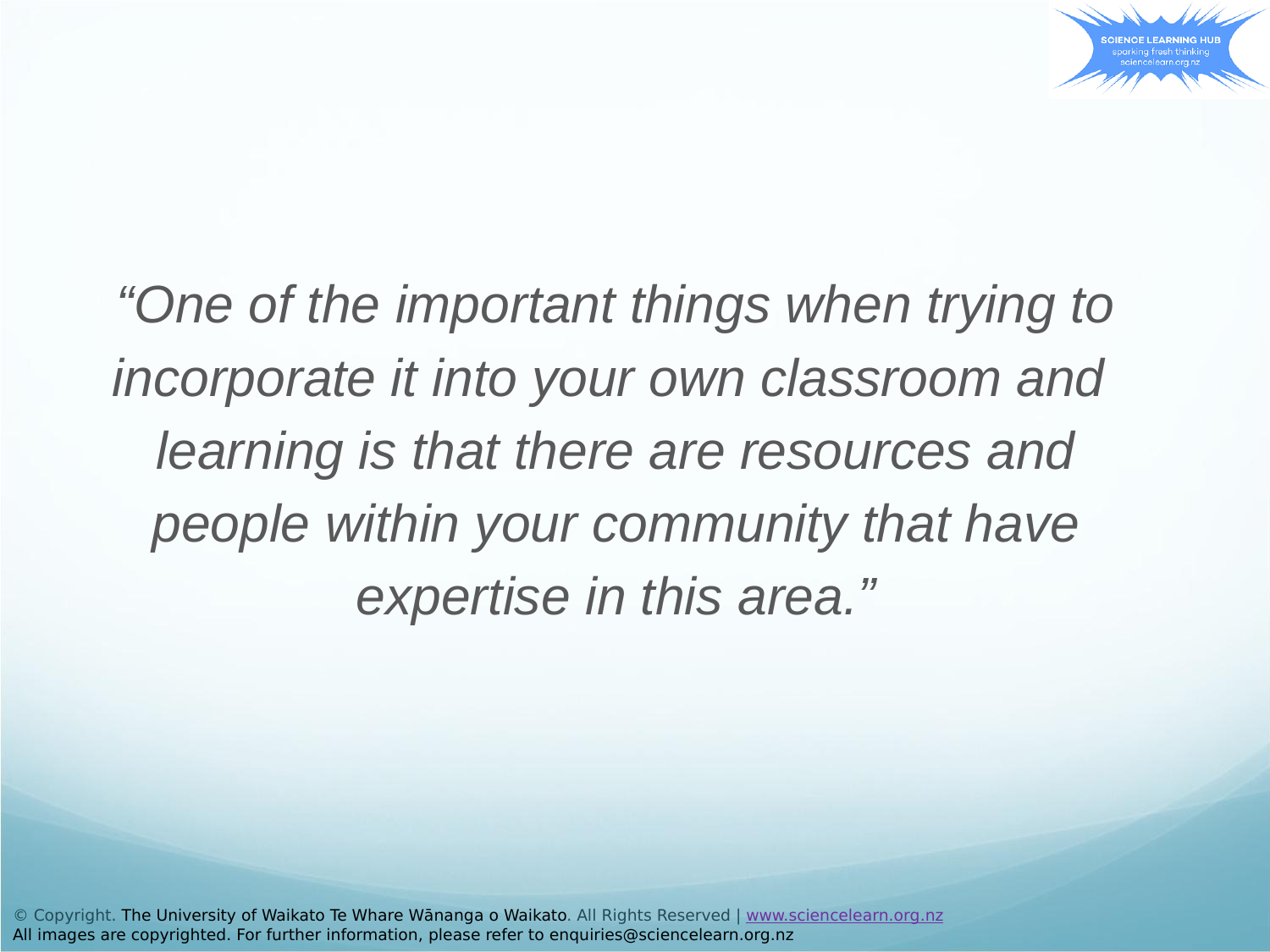

“One of the important things when trying to incorporate it into your own classroom and  learning is that there are resources and people within your community that have expertise in this area.”

© Copyright. The University of Waikato Te Whare Wānanga o Waikato. All Rights Reserved | www.sciencelearn.org.nz
All images are copyrighted. For further information, please refer to enquiries@sciencelearn.org.nz